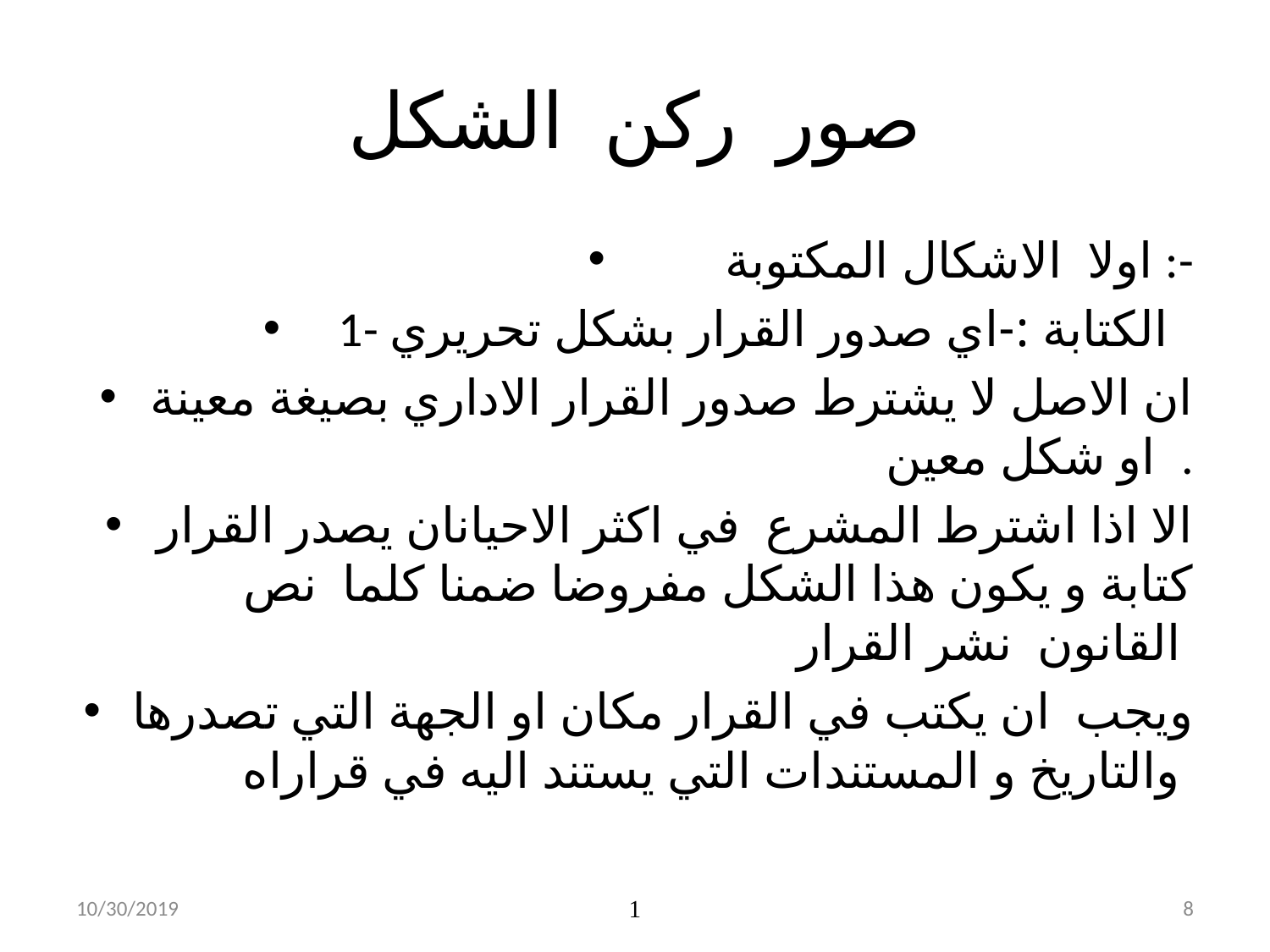

# صور  ركن  الشكل
 اولا  الاشكال المكتوبة :-
1- الكتابة :-اي صدور القرار بشكل تحريري
ان الاصل لا يشترط صدور القرار الاداري بصيغة معينة او شكل معين  .
الا اذا اشترط المشرع  في اكثر الاحيانان يصدر القرار كتابة و يكون هذا الشكل مفروضا ضمنا كلما  نص القانون  نشر القرار
ويجب  ان يكتب في القرار مكان او الجهة التي تصدرها والتاريخ و المستندات التي يستند اليه في قراراه
10/30/2019
1
8